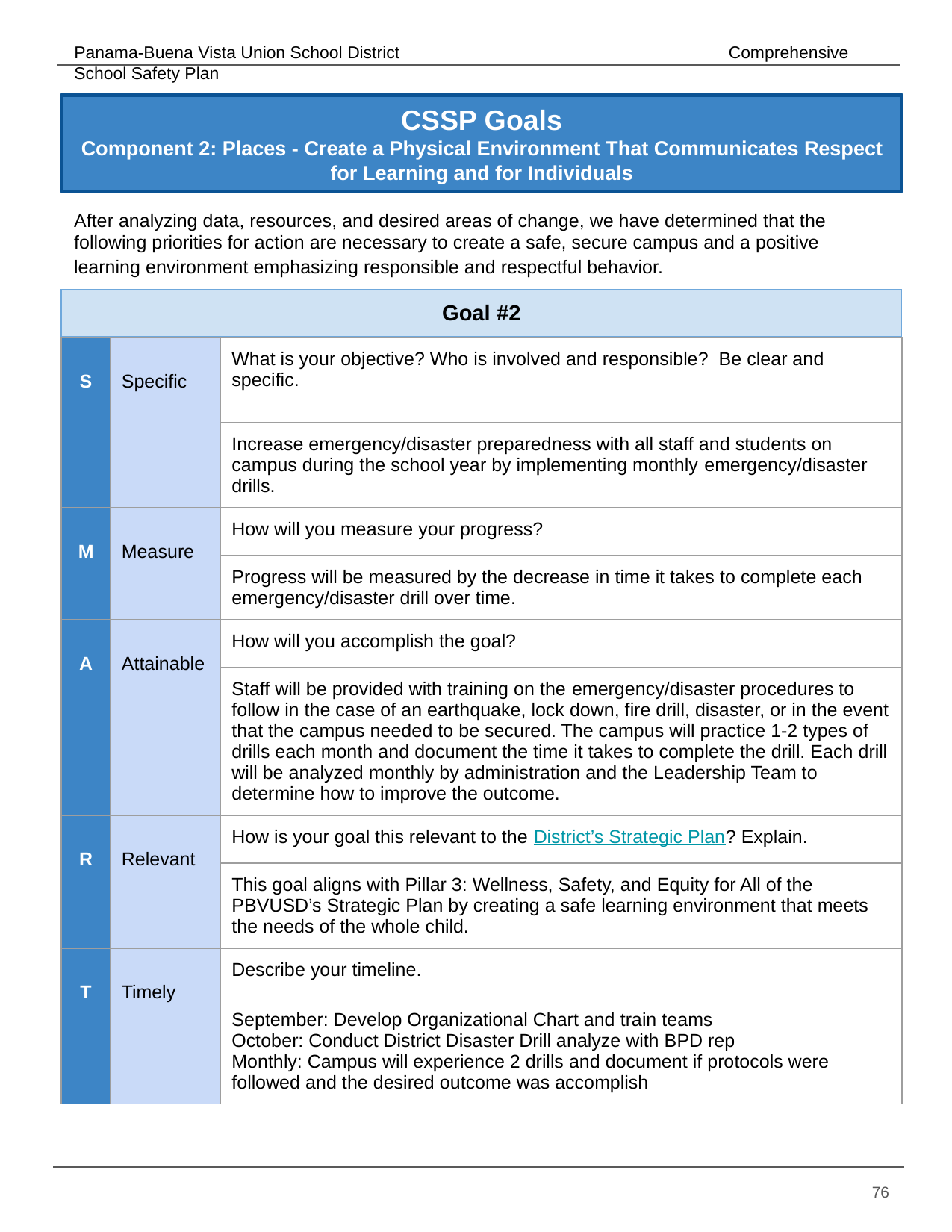

# CSSP Goals
Component 2: Places - Create a Physical Environment That Communicates Respect for Learning and for Individuals
After analyzing data, resources, and desired areas of change, we have determined that the following priorities for action are necessary to create a safe, secure campus and a positive learning environment emphasizing responsible and respectful behavior.
| Goal #2 |  |  |
| --- | --- | --- |
| S | Specific | What is your objective? Who is involved and responsible? Be clear and specific. |
| --- | --- | --- |
|  |  | Increase emergency/disaster preparedness with all staff and students on campus during the school year by implementing monthly emergency/disaster drills. |
| M | Measure | How will you measure your progress? |
|  |  | Progress will be measured by the decrease in time it takes to complete each emergency/disaster drill over time. |
| A | Attainable | How will you accomplish the goal? |
|  |  | Staff will be provided with training on the emergency/disaster procedures to follow in the case of an earthquake, lock down, fire drill, disaster, or in the event that the campus needed to be secured. The campus will practice 1-2 types of drills each month and document the time it takes to complete the drill. Each drill will be analyzed monthly by administration and the Leadership Team to determine how to improve the outcome. |
| R | Relevant | How is your goal this relevant to the District’s Strategic Plan? Explain. |
|  |  | This goal aligns with Pillar 3: Wellness, Safety, and Equity for All of the PBVUSD’s Strategic Plan by creating a safe learning environment that meets the needs of the whole child. |
| T | Timely | Describe your timeline. |
|  |  | September: Develop Organizational Chart and train teams October: Conduct District Disaster Drill analyze with BPD rep Monthly: Campus will experience 2 drills and document if protocols were followed and the desired outcome was accomplish |
76